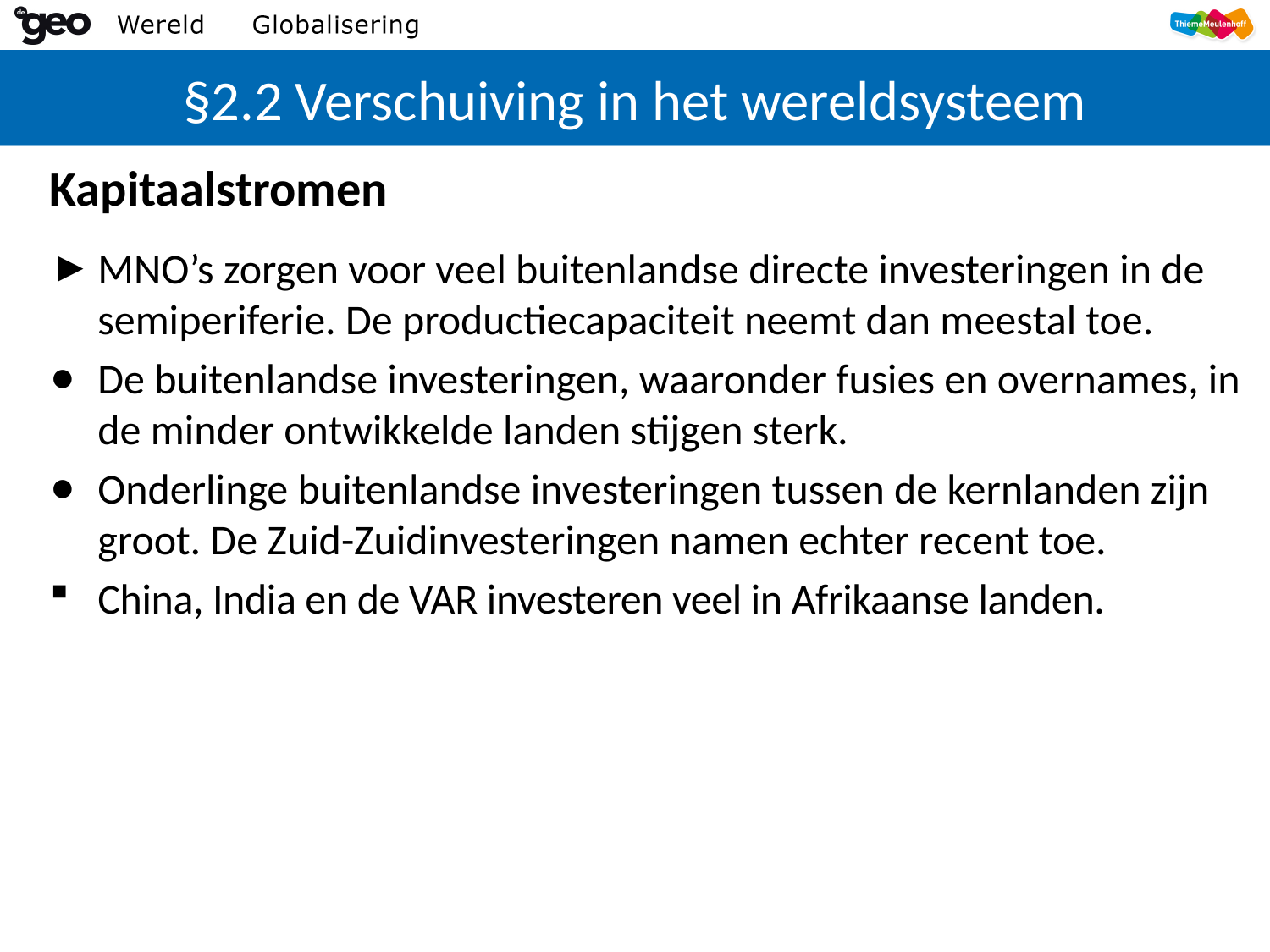

# §2.2 Verschuiving in het wereldsysteem
Kapitaalstromen
MNO’s zorgen voor veel buitenlandse directe investeringen in de semiperiferie. De productiecapaciteit neemt dan meestal toe.
De buitenlandse investeringen, waaronder fusies en overnames, in de minder ontwikkelde landen stijgen sterk.
Onderlinge buitenlandse investeringen tussen de kernlanden zijn groot. De Zuid-Zuidinvesteringen namen echter recent toe.
China, India en de VAR investeren veel in Afrikaanse landen.